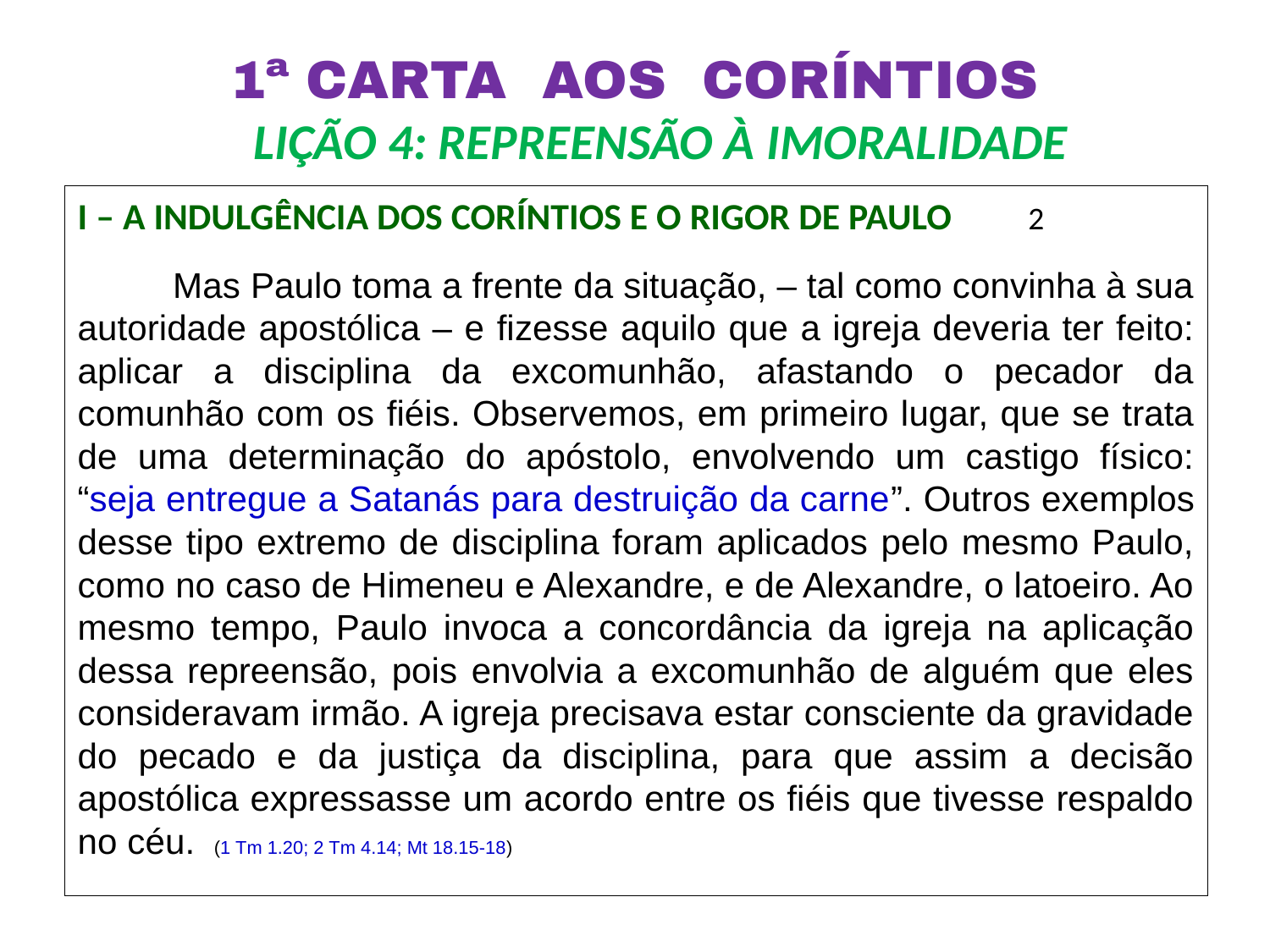

# 1ª CARTA  AOS  CORÍNTIOS LIÇÃO 4: REPREENSÃO À IMORALIDADE
I – A INDULGÊNCIA DOS CORÍNTIOS E O RIGOR DE PAULO         2

	Mas Paulo toma a frente da situação, – tal como convinha à sua autoridade apostólica – e fizesse aquilo que a igreja deveria ter feito: aplicar a disciplina da excomunhão, afastando o pecador da comunhão com os fiéis. Observemos, em primeiro lugar, que se trata de uma determinação do apóstolo, envolvendo um castigo físico: “seja entregue a Satanás para destruição da carne”. Outros exemplos desse tipo extremo de disciplina foram aplicados pelo mesmo Paulo, como no caso de Himeneu e Alexandre, e de Alexandre, o latoeiro. Ao mesmo tempo, Paulo invoca a concordância da igreja na aplicação dessa repreensão, pois envolvia a excomunhão de alguém que eles consideravam irmão. A igreja precisava estar consciente da gravidade do pecado e da justiça da disciplina, para que assim a decisão apostólica expressasse um acordo entre os fiéis que tivesse respaldo no céu.  (1 Tm 1.20; 2 Tm 4.14; Mt 18.15-18)